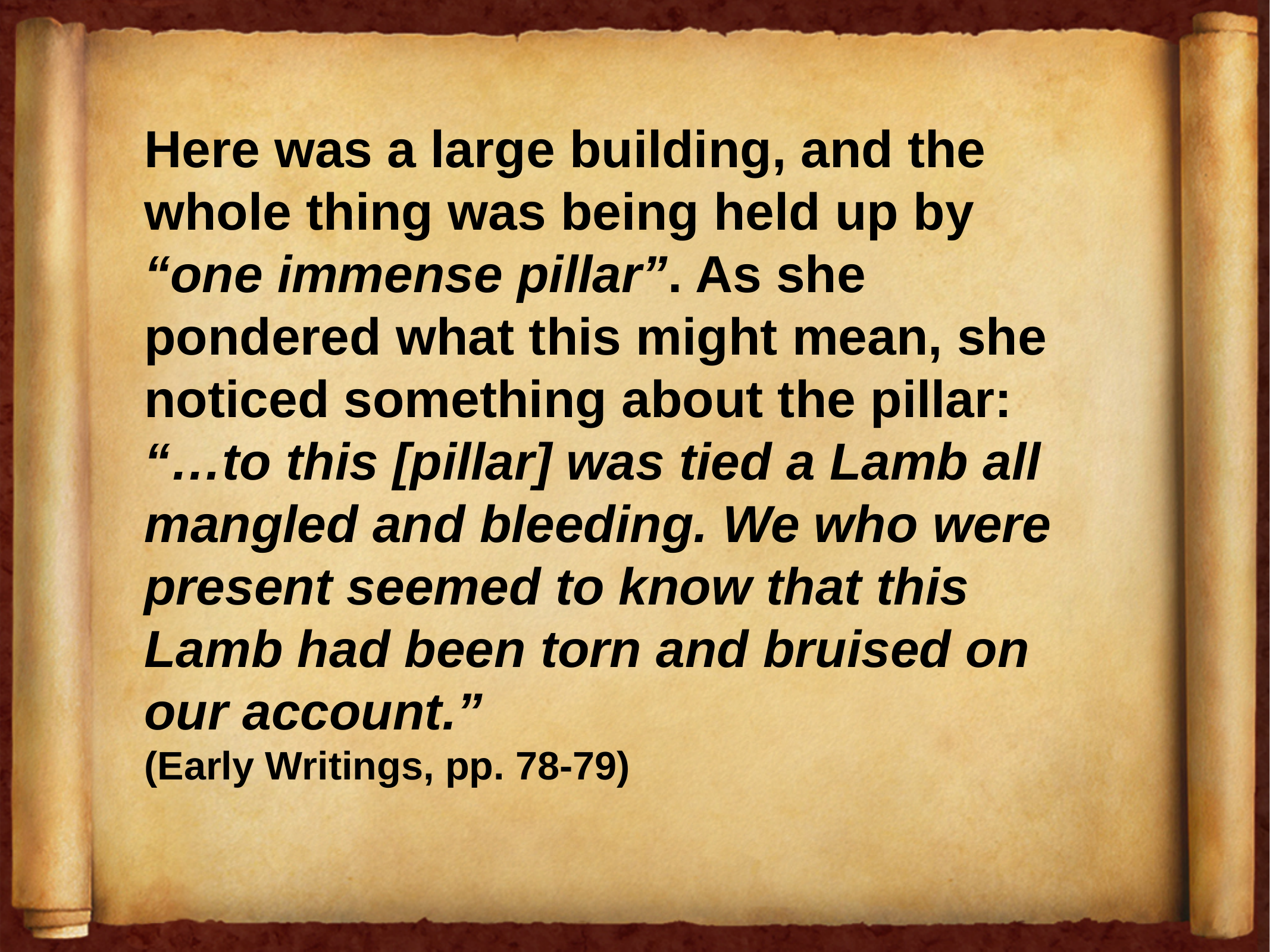

Here was a large building, and the whole thing was being held up by “one immense pillar”. As she pondered what this might mean, she noticed something about the pillar:
“…to this [pillar] was tied a Lamb all mangled and bleeding. We who were present seemed to know that this Lamb had been torn and bruised on our account.”
(Early Writings, pp. 78-79)